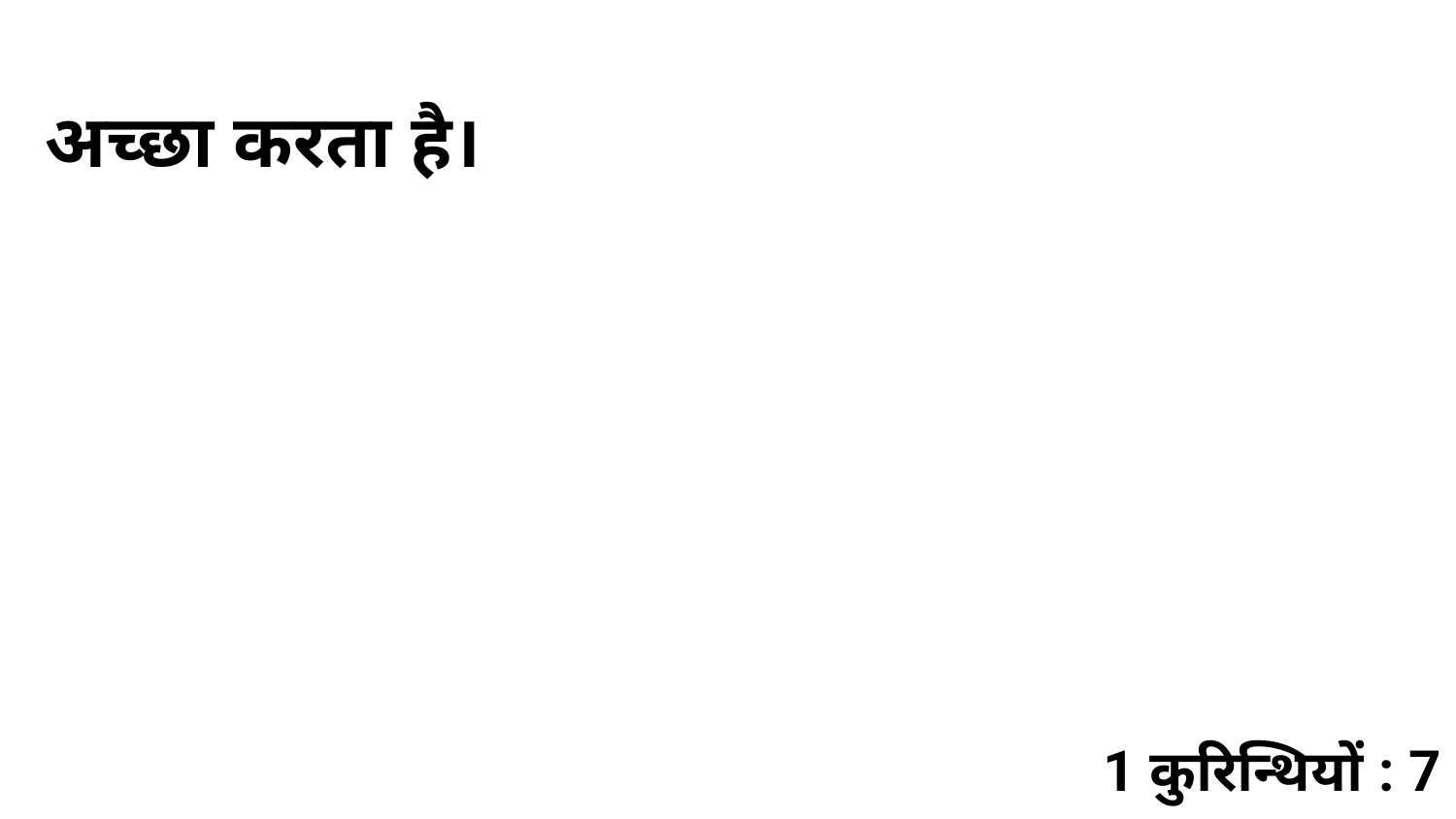

अच्छा करता है।
1 कुरिन्थियों : 7